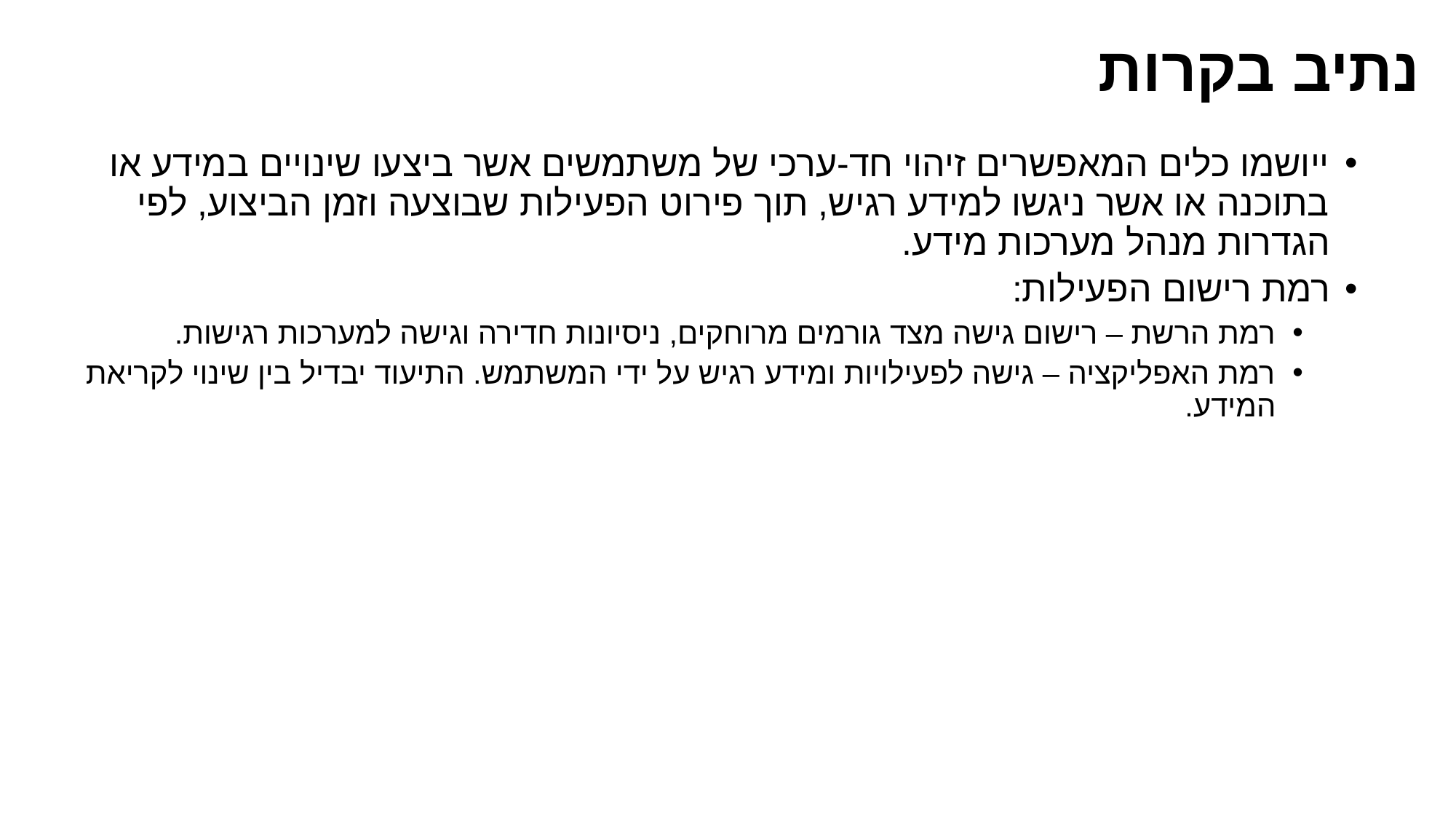

# נתיב בקרות
ייושמו כלים המאפשרים זיהוי חד-ערכי של משתמשים אשר ביצעו שינויים במידע או בתוכנה או אשר ניגשו למידע רגיש, תוך פירוט הפעילות שבוצעה וזמן הביצוע, לפי הגדרות מנהל מערכות מידע.
רמת רישום הפעילות:
רמת הרשת – רישום גישה מצד גורמים מרוחקים, ניסיונות חדירה וגישה למערכות רגישות.
רמת האפליקציה – גישה לפעילויות ומידע רגיש על ידי המשתמש. התיעוד יבדיל בין שינוי לקריאת המידע.